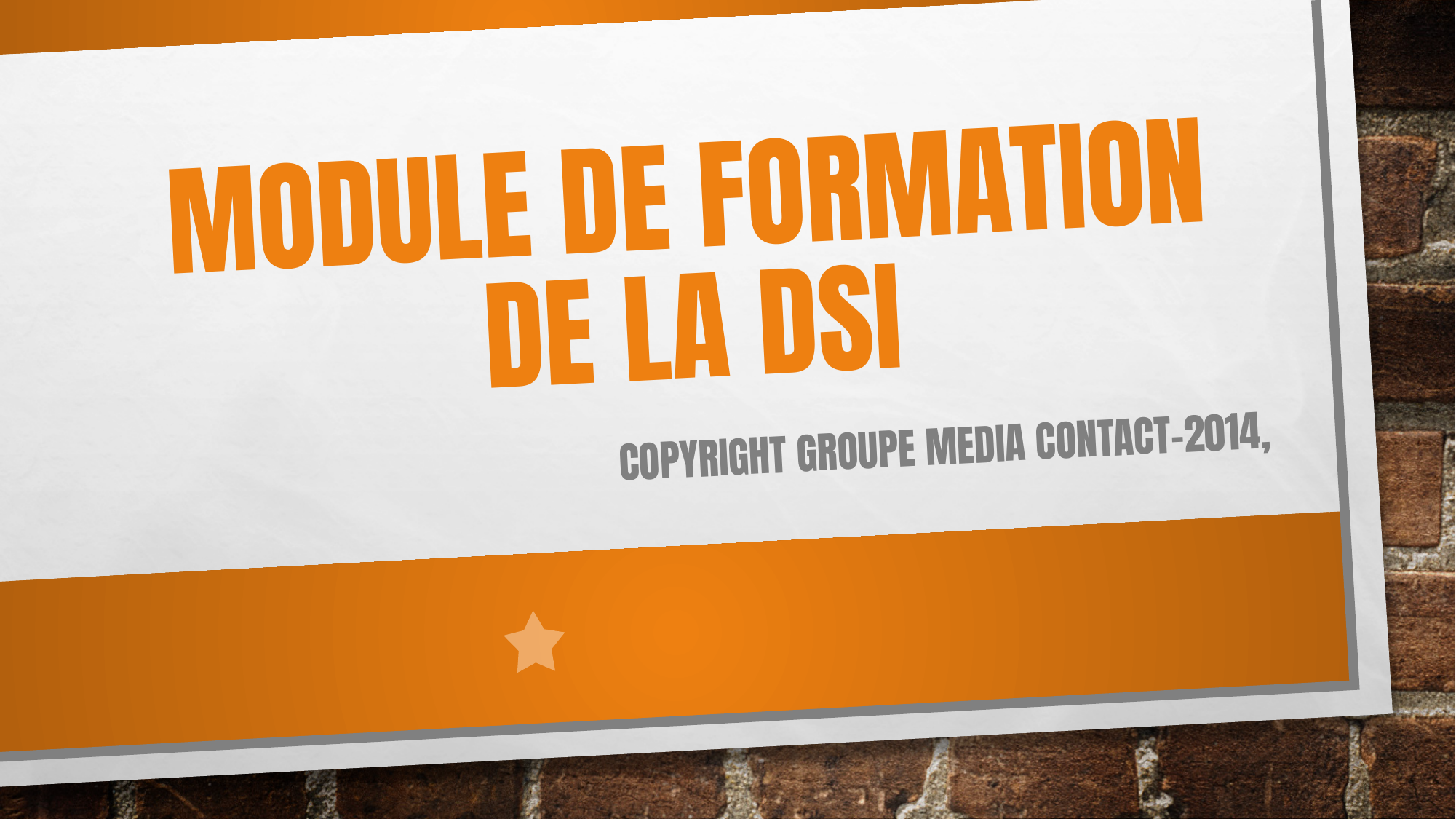

# MODULE DE FORMATION DE LA DSI
COPYRIGHT groupe media contact-2014,